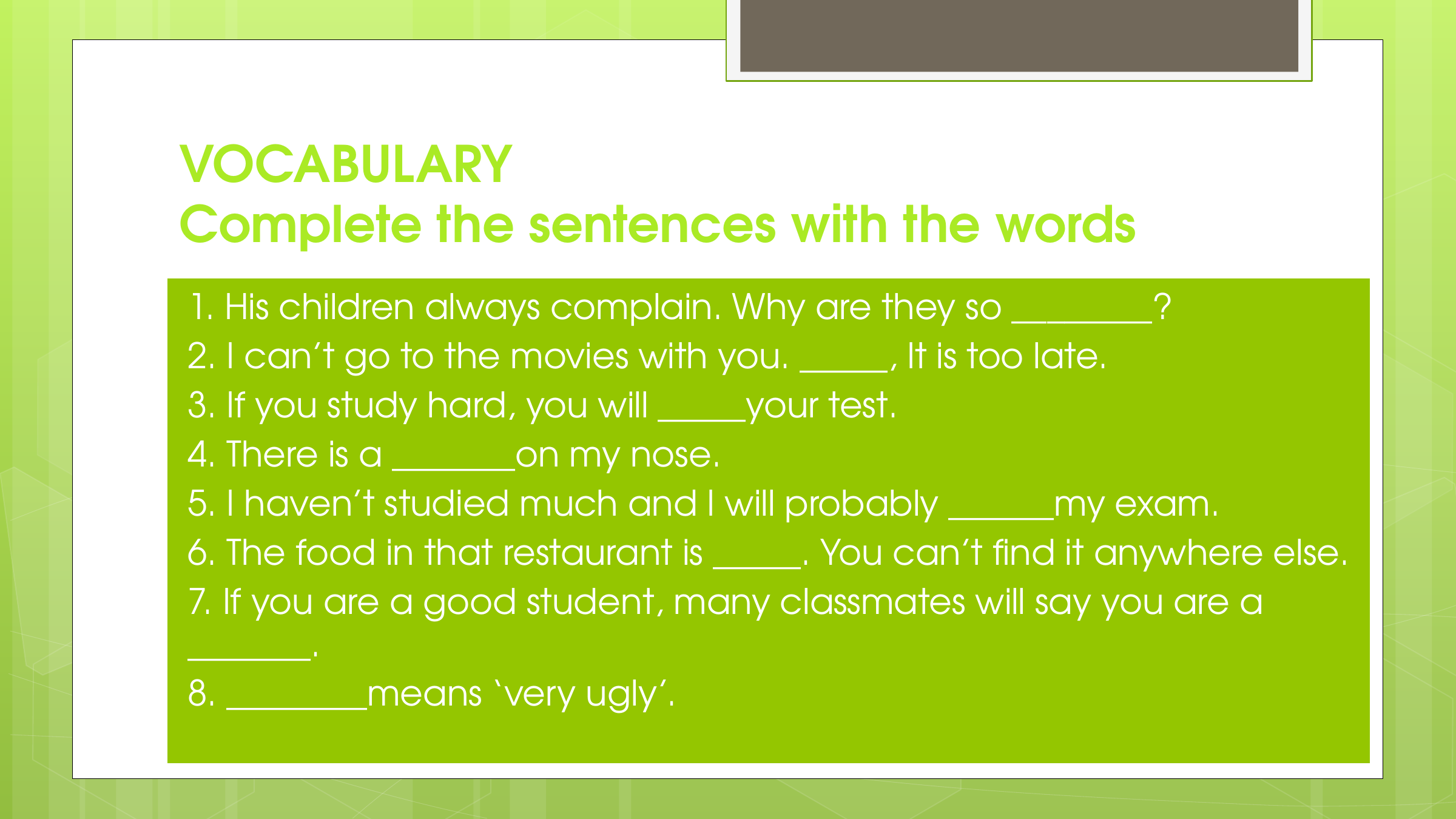

# VOCABULARY Complete the sentences with the words
1. His children always complain. Why are they so ________?
2. I can’t go to the movies with you. _____, It is too late.
3. If you study hard, you will _____your test.
4. There is a _______on my nose.
5. I haven’t studied much and I will probably ______my exam.
6. The food in that restaurant is _____. You can’t find it anywhere else.
7. If you are a good student, many classmates will say you are a _______.
8. ________means ‘very ugly’.